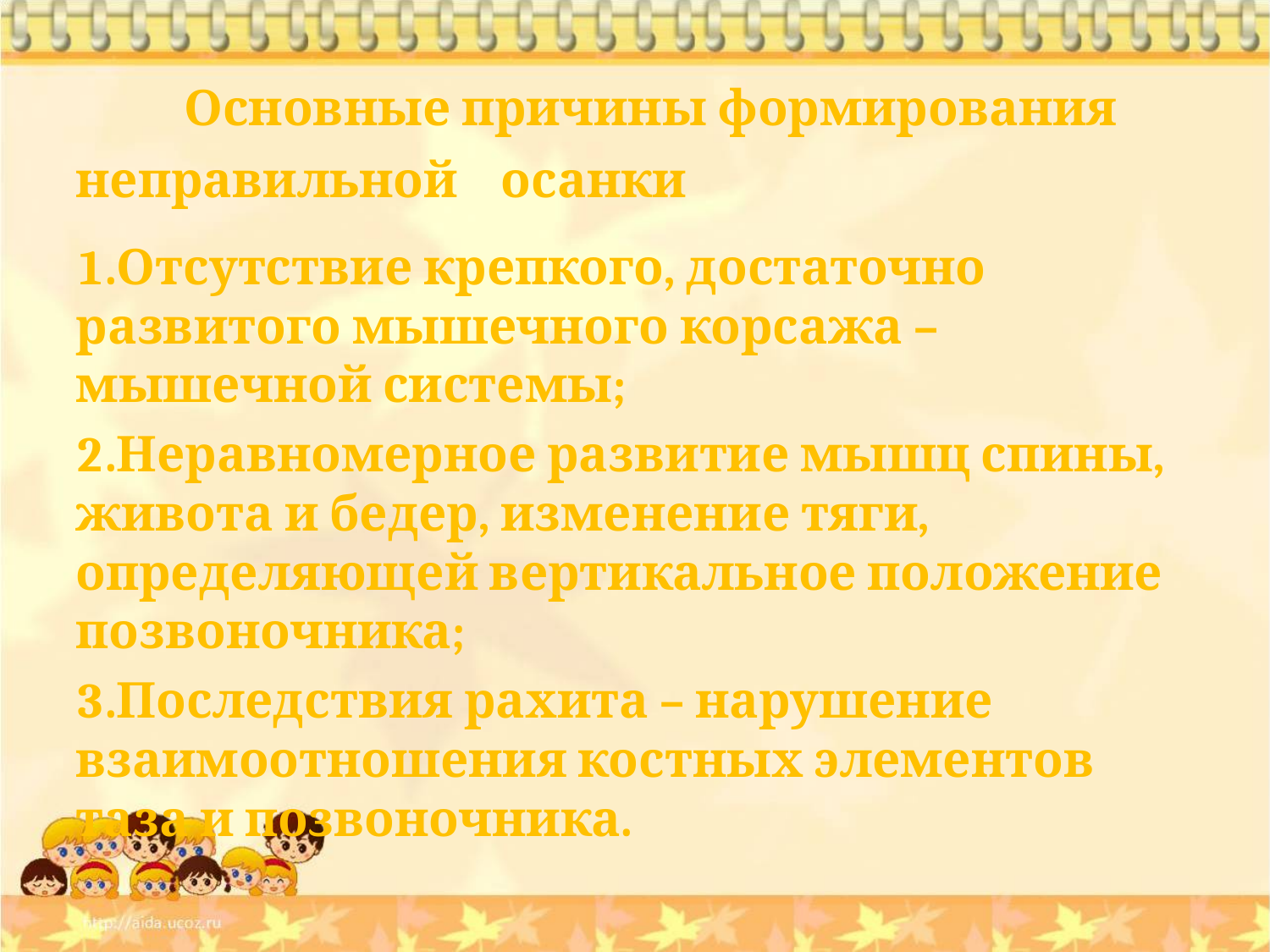

Основные причины формирования неправильной    осанки
1.Отсутствие крепкого, достаточно развитого мышечного корсажа – мышечной системы;
2.Неравномерное развитие мышц спины, живота и бедер, изменение тяги, определяющей вертикальное положение позвоночника;
3.Последствия рахита – нарушение взаимоотношения костных элементов таза и позвоночника.